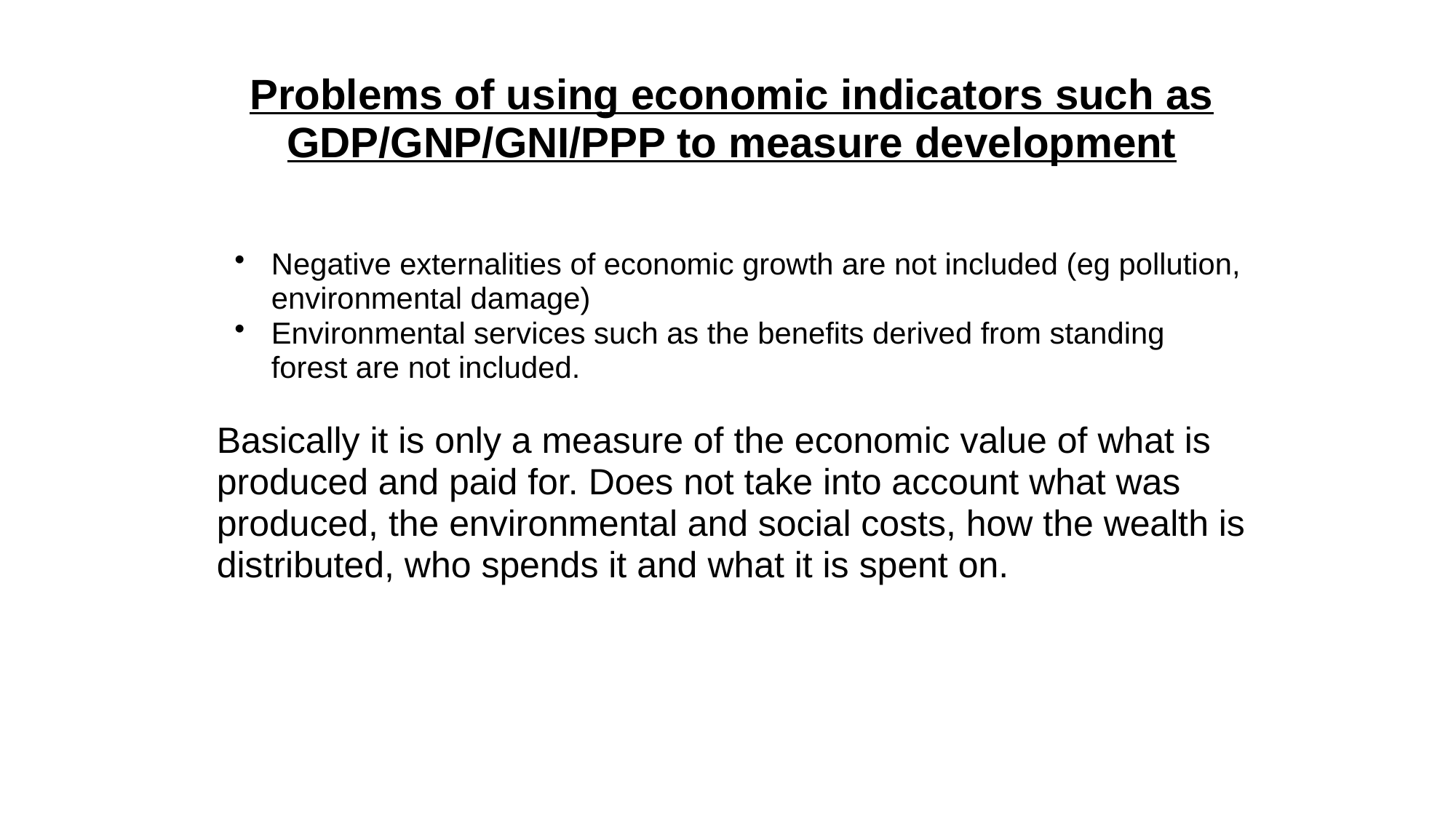

Problems of using economic indicators such as GDP/GNP/GNI/PPP to measure development

Negative externalities of economic growth are not included (eg pollution, environmental damage)
Environmental services such as the benefits derived from standing forest are not included.

Basically it is only a measure of the economic value of what is produced and paid for. Does not take into account what was produced, the environmental and social costs, how the wealth is distributed, who spends it and what it is spent on.